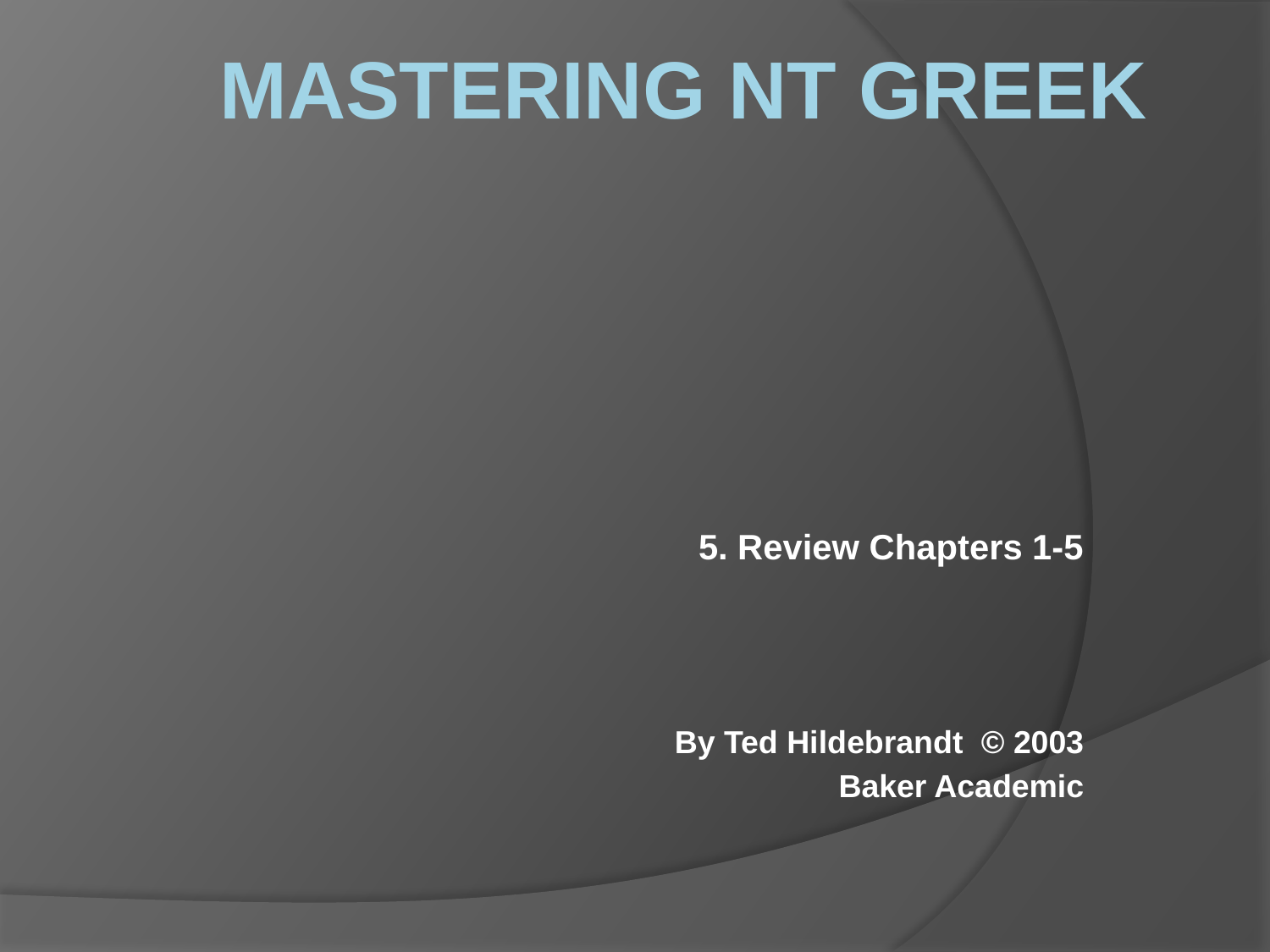

# Mastering NT Greek
5. Review Chapters 1-5

By Ted Hildebrandt  © 2003
Baker Academic